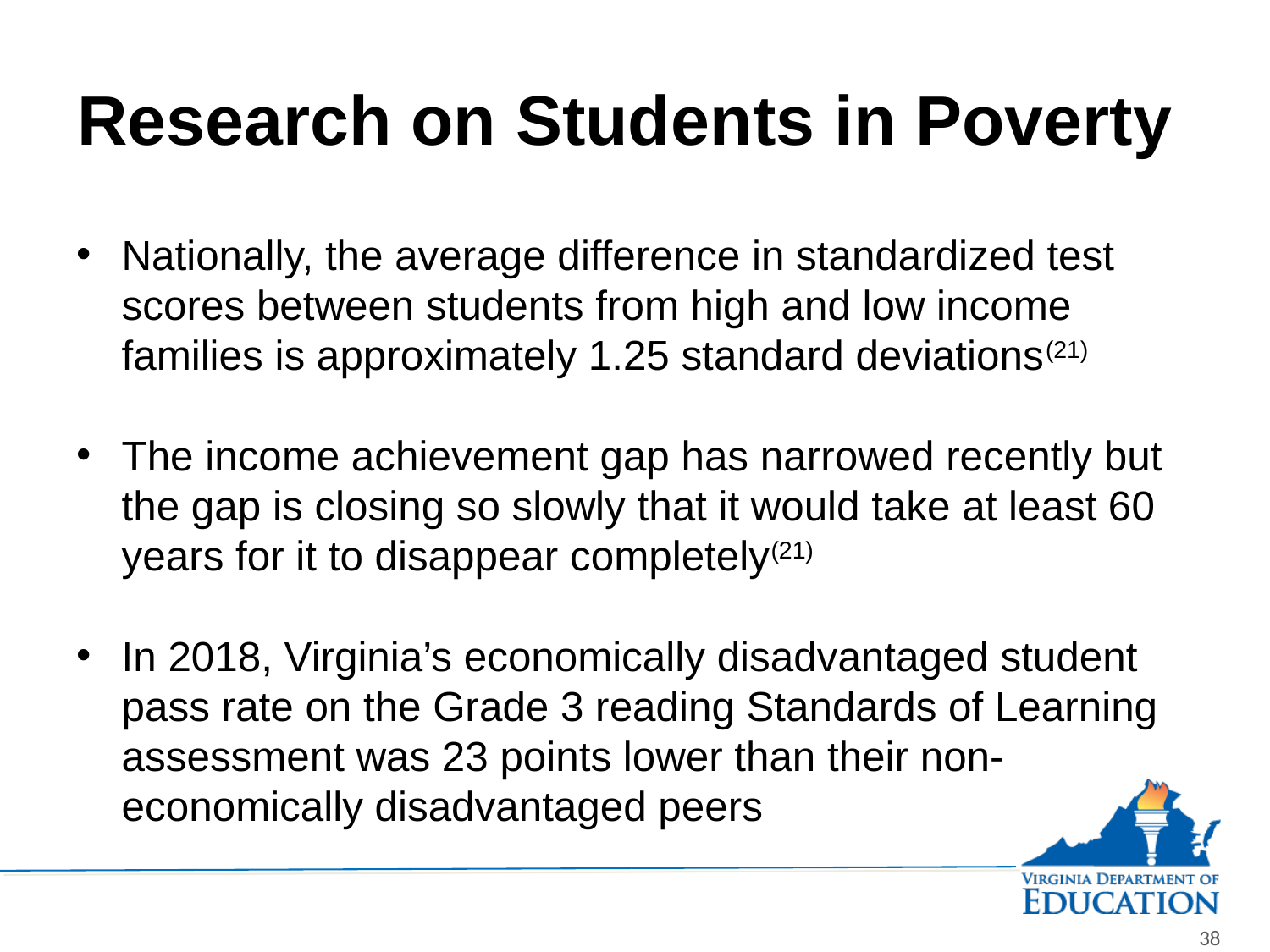

# Research on Students in Poverty
Nationally, the average difference in standardized test scores between students from high and low income families is approximately 1.25 standard deviations(21)

The income achievement gap has narrowed recently but the gap is closing so slowly that it would take at least 60 years for it to disappear completely(21)

In 2018, Virginia’s economically disadvantaged student pass rate on the Grade 3 reading Standards of Learning assessment was 23 points lower than their non-economically disadvantaged peers

38